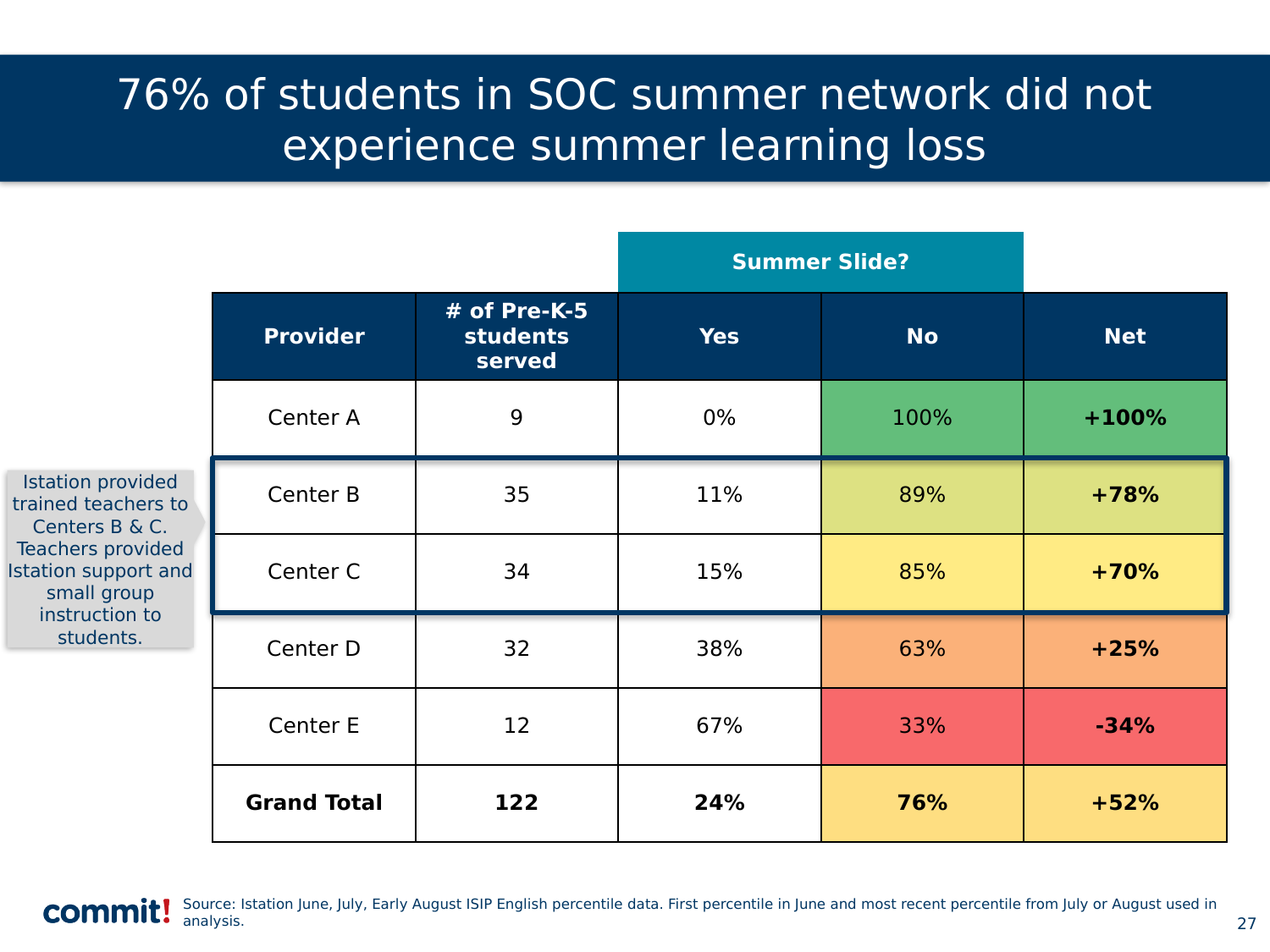

# 76% of students in SOC summer network did not experience summer learning loss
|  |  | Summer Slide? |  |  |
| --- | --- | --- | --- | --- |
| Provider | # of Pre-K-5 students served | Yes | No | Net |
| Center A | 9 | 0% | 100% | +100% |
| Center B | 35 | 11% | 89% | +78% |
| Center C | 34 | 15% | 85% | +70% |
| Center D | 32 | 38% | 63% | +25% |
| Center E | 12 | 67% | 33% | -34% |
| Grand Total | 122 | 24% | 76% | +52% |

Istation provided trained teachers to Centers B & C. Teachers provided Istation support and small group instruction to students.
Source: Istation June, July, Early August ISIP English percentile data. First percentile in June and most recent percentile from July or August used in analysis.